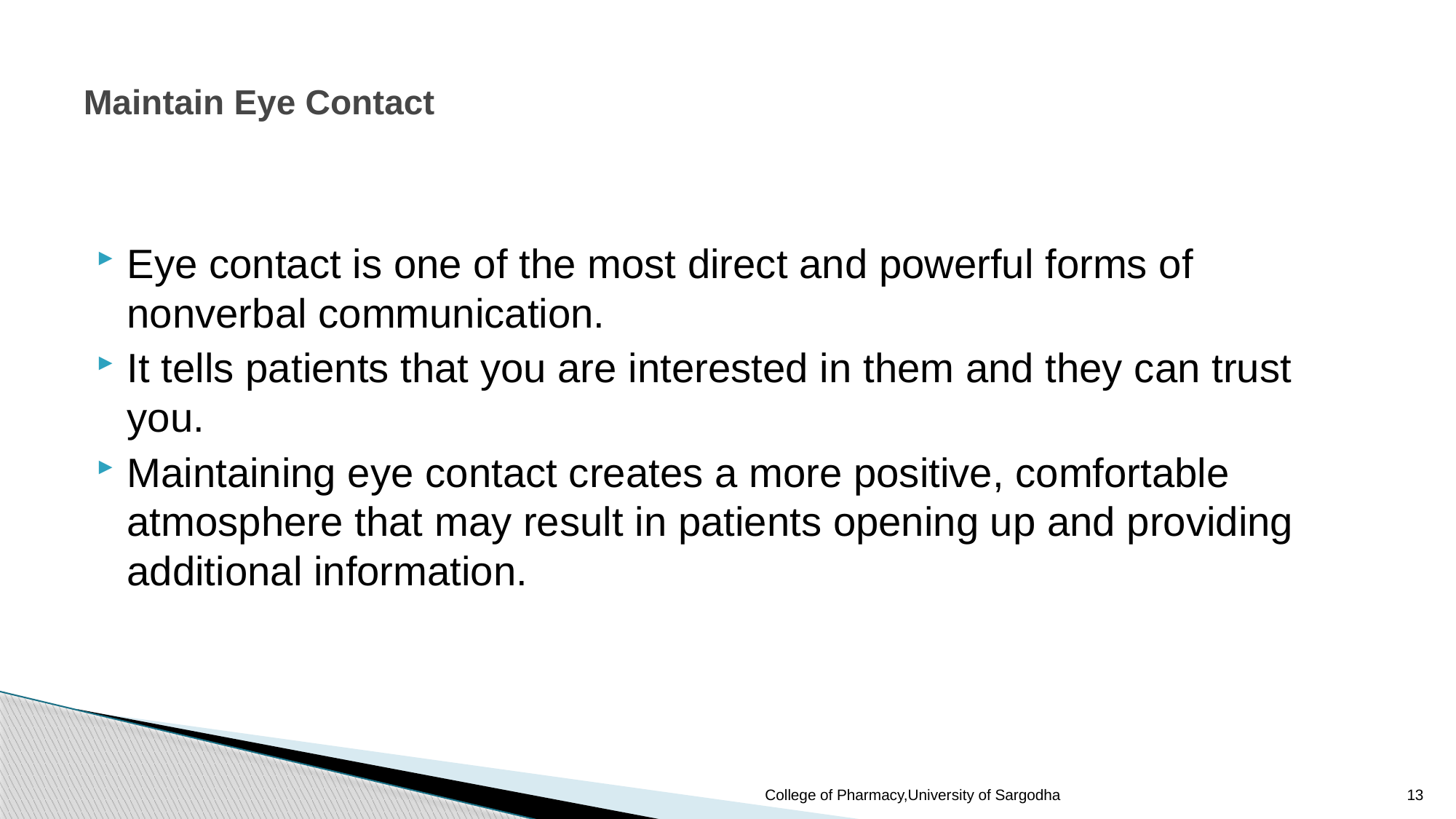

# Maintain Eye Contact

Eye contact is one of the most direct and powerful forms of nonverbal communication.
It tells patients that you are interested in them and they can trust you.
Maintaining eye contact creates a more positive, comfortable atmosphere that may result in patients opening up and providing additional information.

College of Pharmacy,University of Sargodha
13